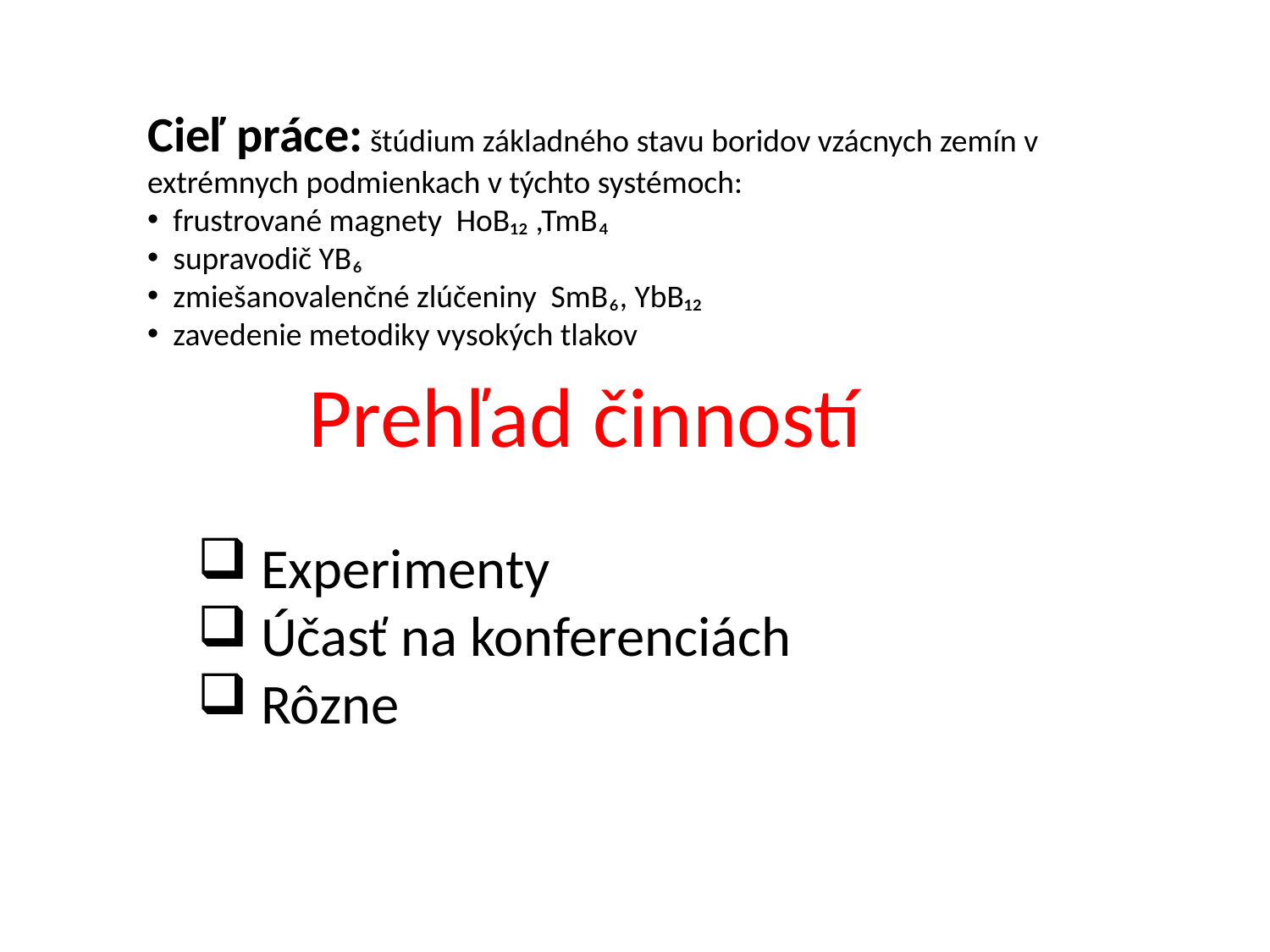

Cieľ práce: štúdium základného stavu boridov vzácnych zemín v extrémnych podmienkach v týchto systémoch:
  frustrované magnety  HoB₁₂ ,TmB₄
  supravodič YB₆
  zmiešanovalenčné zlúčeniny  SmB₆, YbB₁₂
  zavedenie metodiky vysokých tlakov
Prehľad činností
 Experimenty
 Účasť na konferenciách
 Rôzne